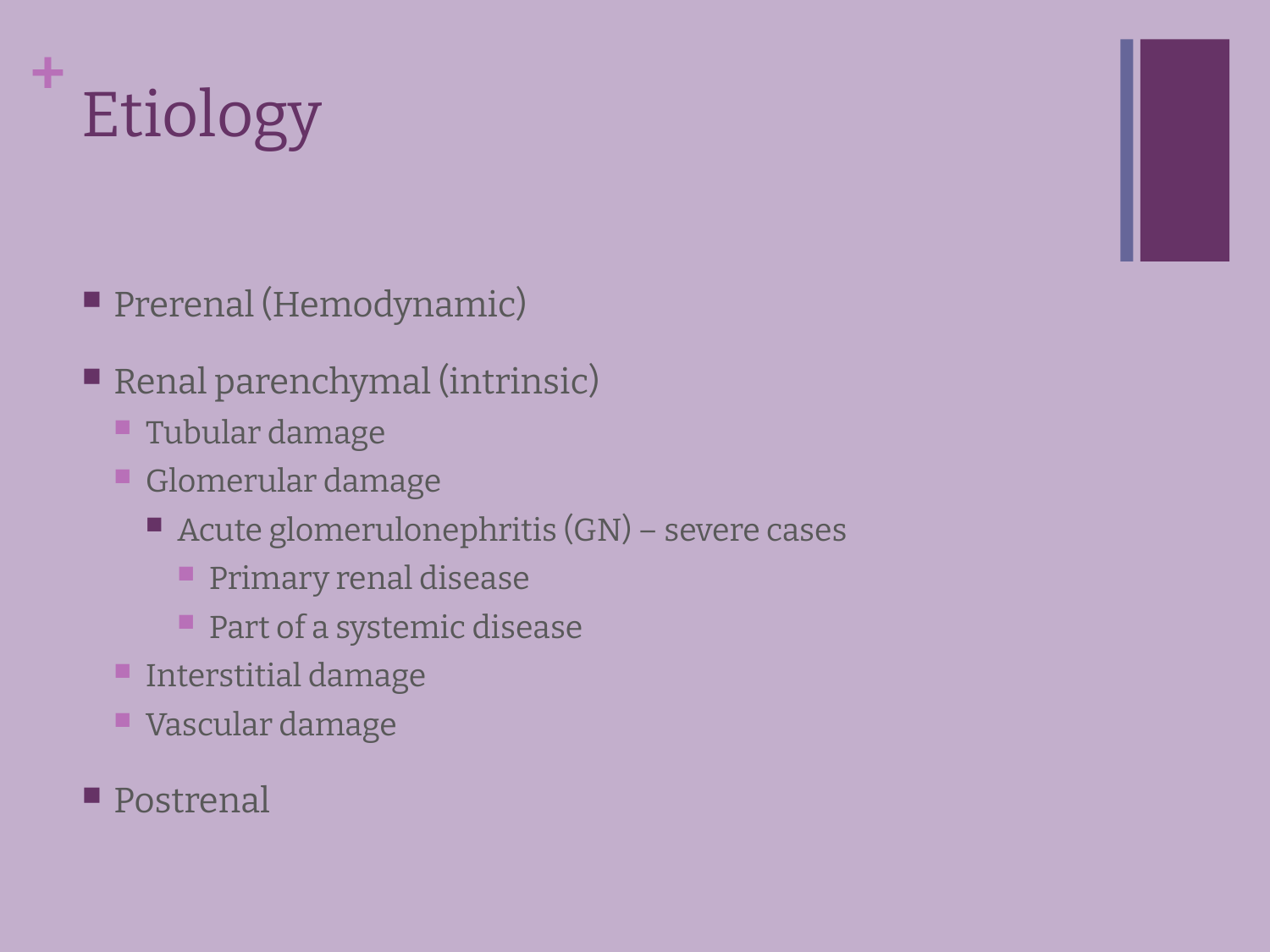

# Etiology
Prerenal (Hemodynamic)
Renal parenchymal (intrinsic)
Tubular damage
Glomerular damage
Acute glomerulonephritis (GN) – severe cases
Primary renal disease
Part of a systemic disease
Interstitial damage
Vascular damage
Postrenal